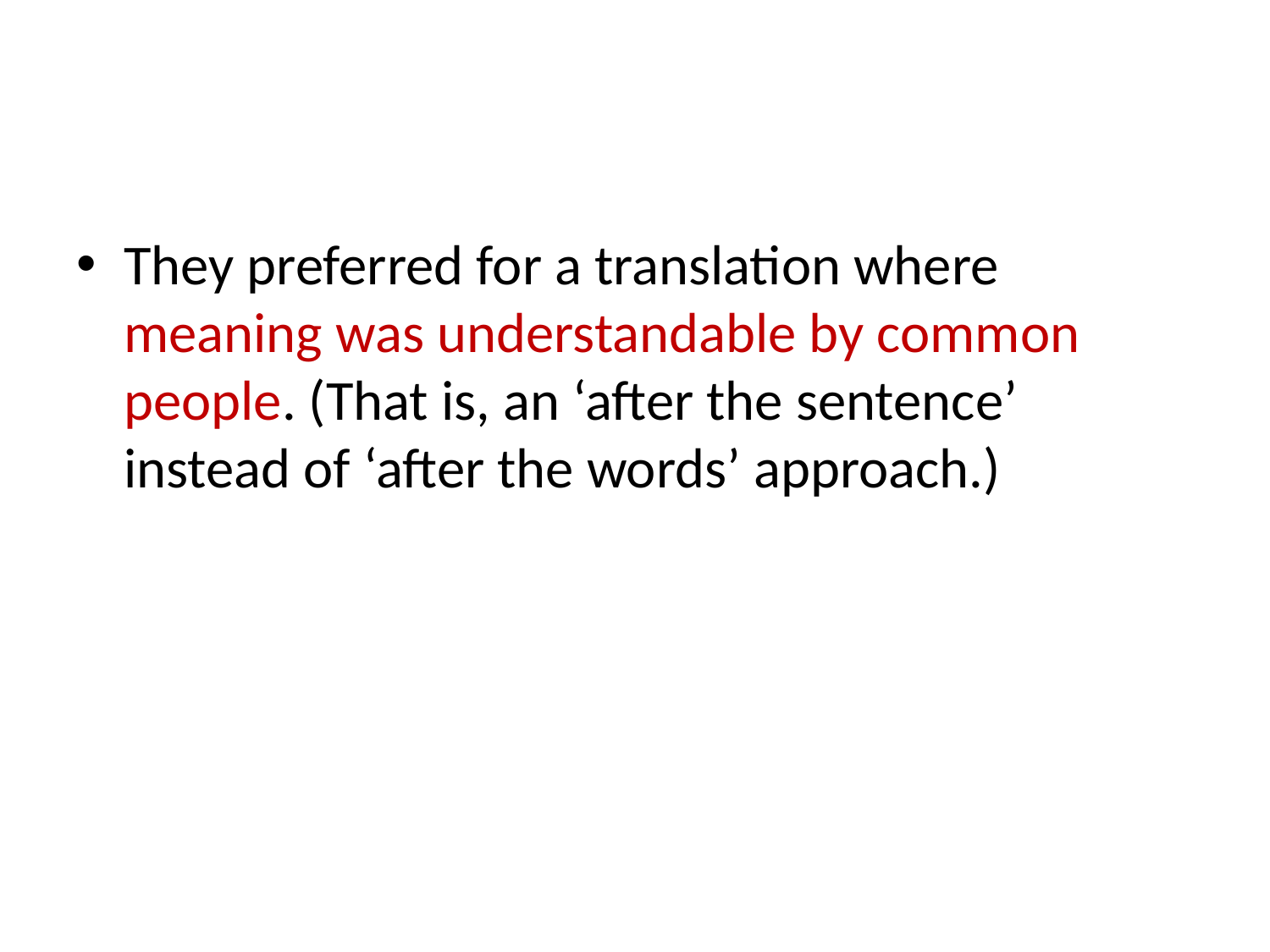

#
They preferred for a translation where meaning was understandable by common people. (That is, an ‘after the sentence’ instead of ‘after the words’ approach.)